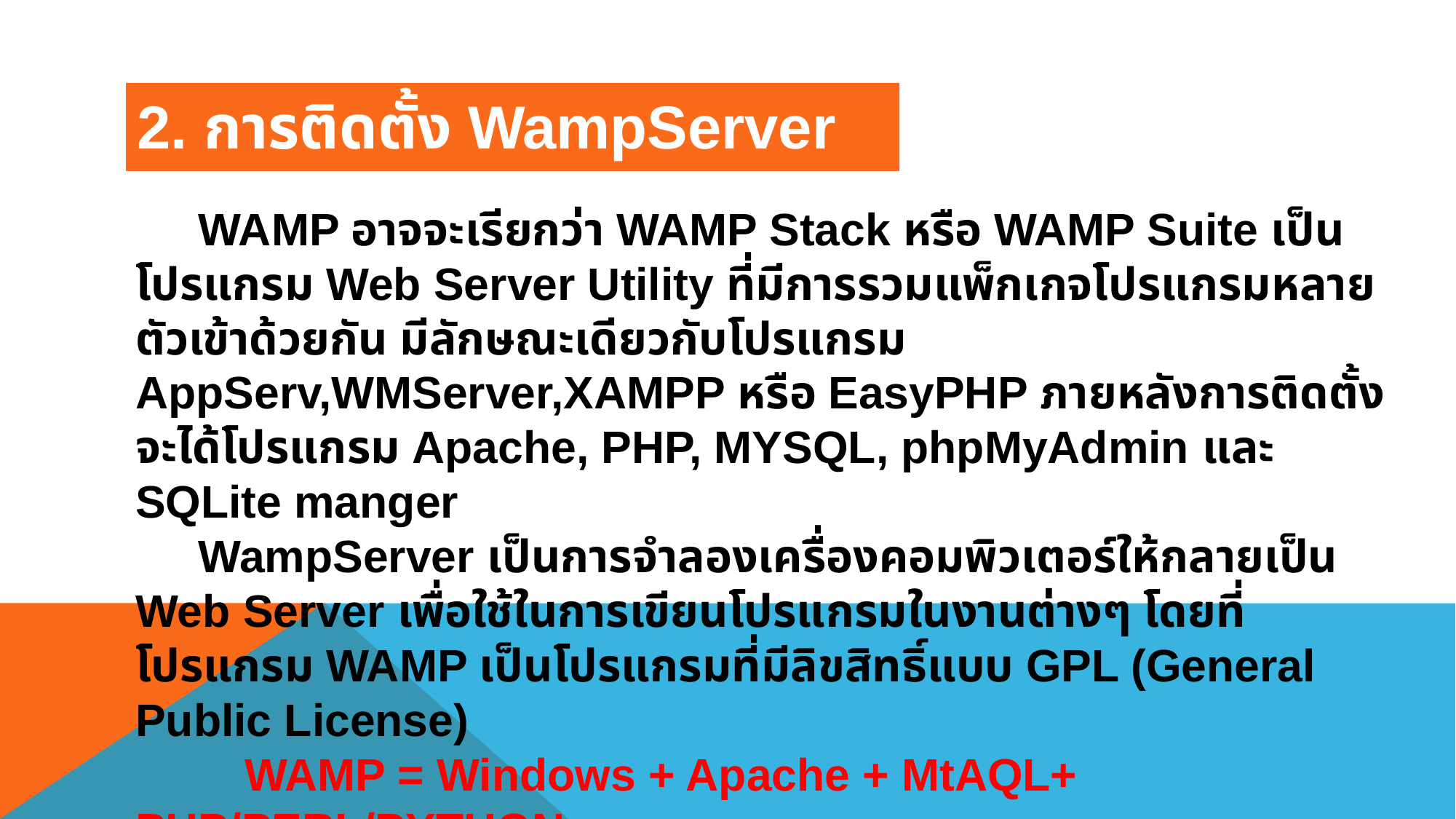

2. การติดตั้ง WampServer
     WAMP อาจจะเรียกว่า WAMP Stack หรือ WAMP Suite เป็นโปรแกรม Web Server Utility ที่มีการรวมแพ็กเกจโปรแกรมหลายตัวเข้าด้วยกัน มีลักษณะเดียวกับโปรแกรม AppServ,WMServer,XAMPP หรือ EasyPHP ภายหลังการติดตั้งจะได้โปรแกรม Apache, PHP, MYSQL, phpMyAdmin และ SQLite manger
     WampServer เป็นการจำลองเครื่องคอมพิวเตอร์ให้กลายเป็น Web Server เพื่อใช้ในการเขียนโปรแกรมในงานต่างๆ โดยที่โปรแกรม WAMP เป็นโปรแกรมที่มีลิขสิทธิ์แบบ GPL (General Public License)
	WAMP = Windows + Apache + MtAQL+ PHP/PERL/PYTHON